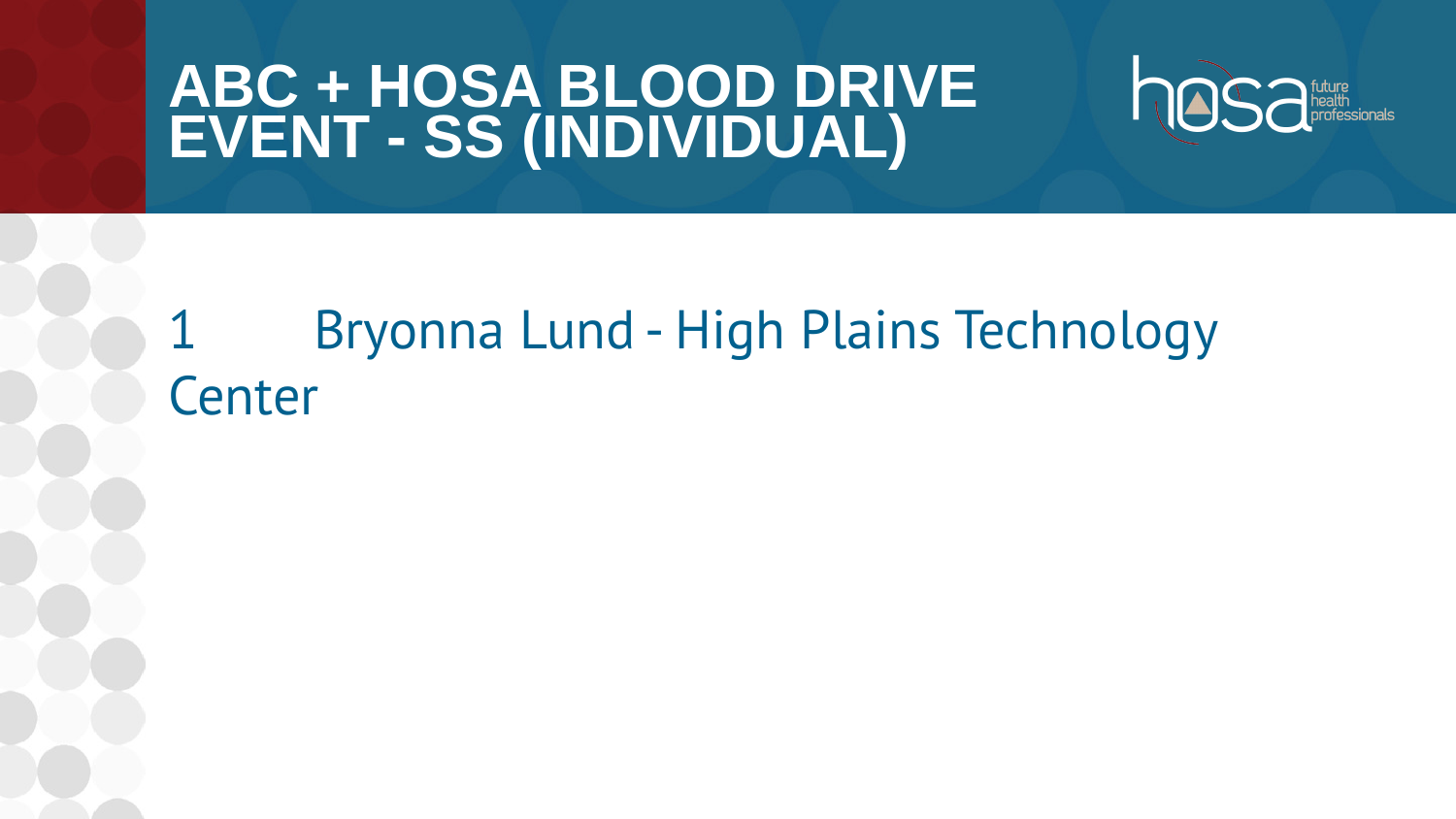

# ABC + HOSA Blood Drive Event - SS (INDIVIDUAL)
1	Bryonna Lund - High Plains Technology Center